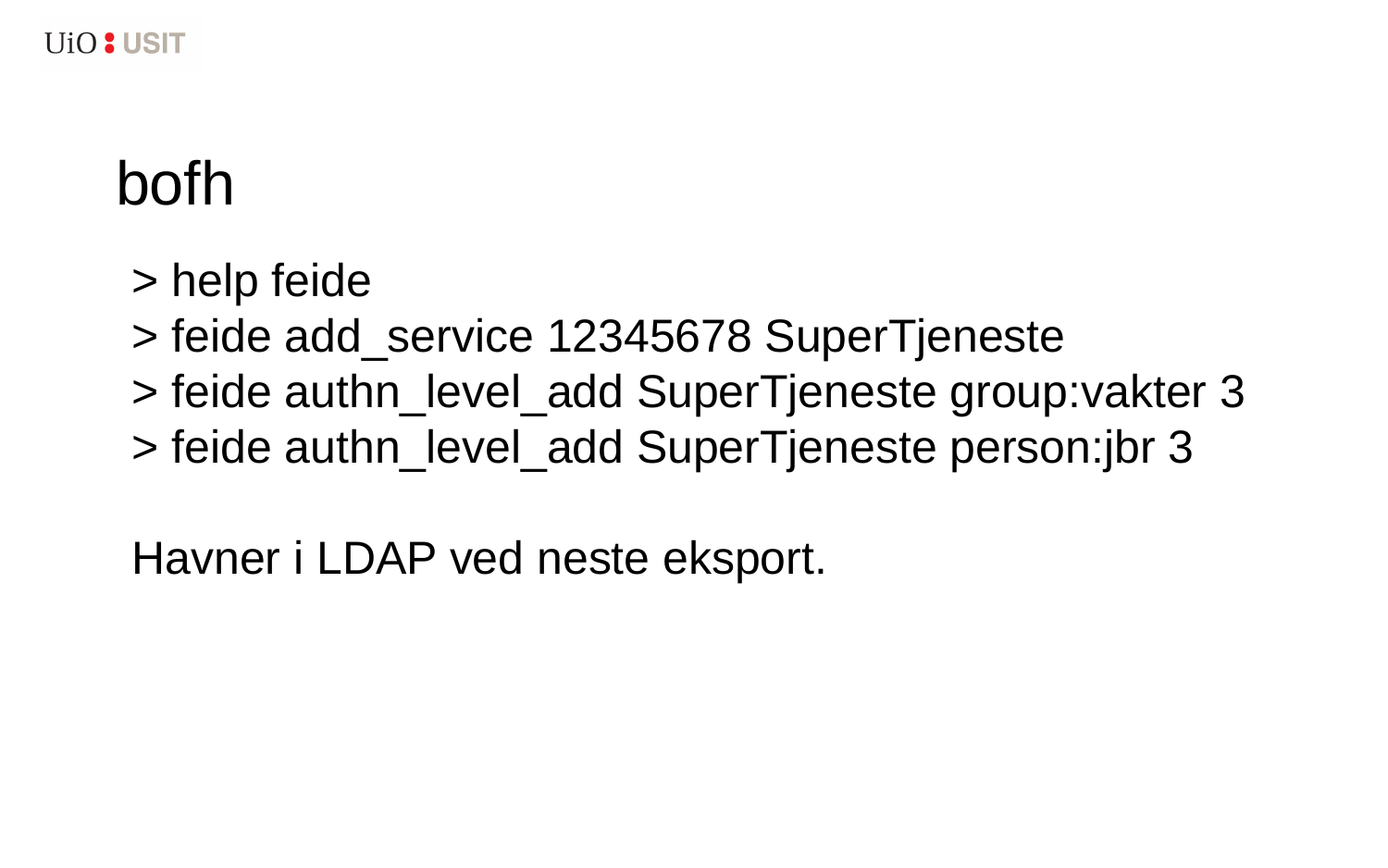

bofh
> help feide
> feide add_service 12345678 SuperTjeneste
> feide authn_level_add SuperTjeneste group:vakter 3
> feide authn_level_add SuperTjeneste person:jbr 3

Havner i LDAP ved neste eksport.